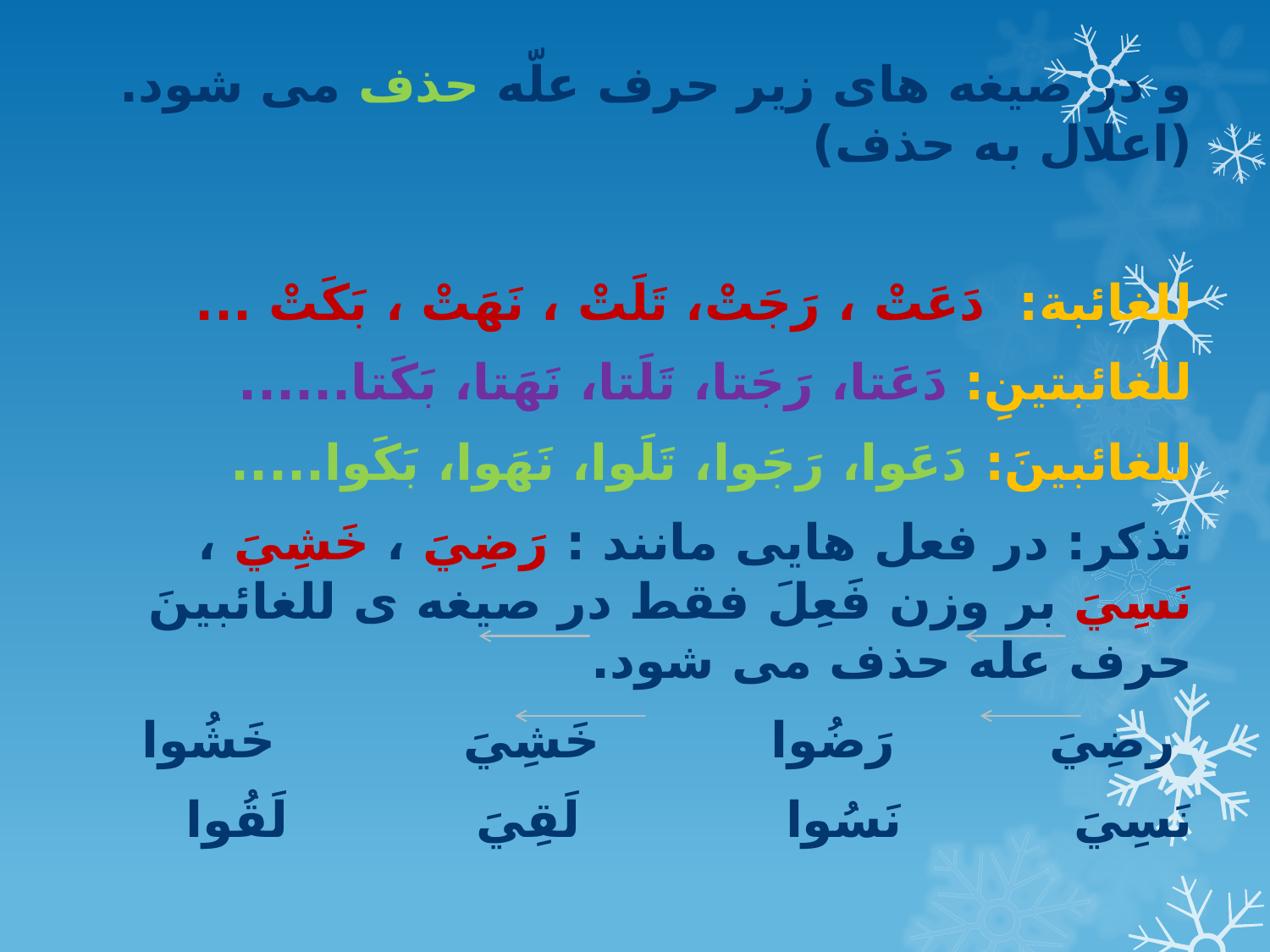

و در صیغه های زیر حرف علّه حذف می شود. (اعلال به حذف)

للغائبة:  دَعَتْ ، رَجَتْ، تَلَتْ ، نَهَتْ ، بَکَتْ ...
للغائبتینِ: دَعَتا، رَجَتا، تَلَتا، نَهَتا، بَکَتا......
للغائبینَ: دَعَوا، رَجَوا، تَلَوا، نَهَوا، بَکَوا.....
تذکر: در فعل هایی مانند : رَضِيَ ، خَشِيَ ، نَسِيَ بر وزن فَعِلَ فقط در صیغه ی للغائبینَ حرف عله حذف می شود.
 رضِيَ         رَضُوا          خَشِيَ           خَشُوا
نَسِيَ          نَسُوا            لَقِيَ           لَقُوا
#